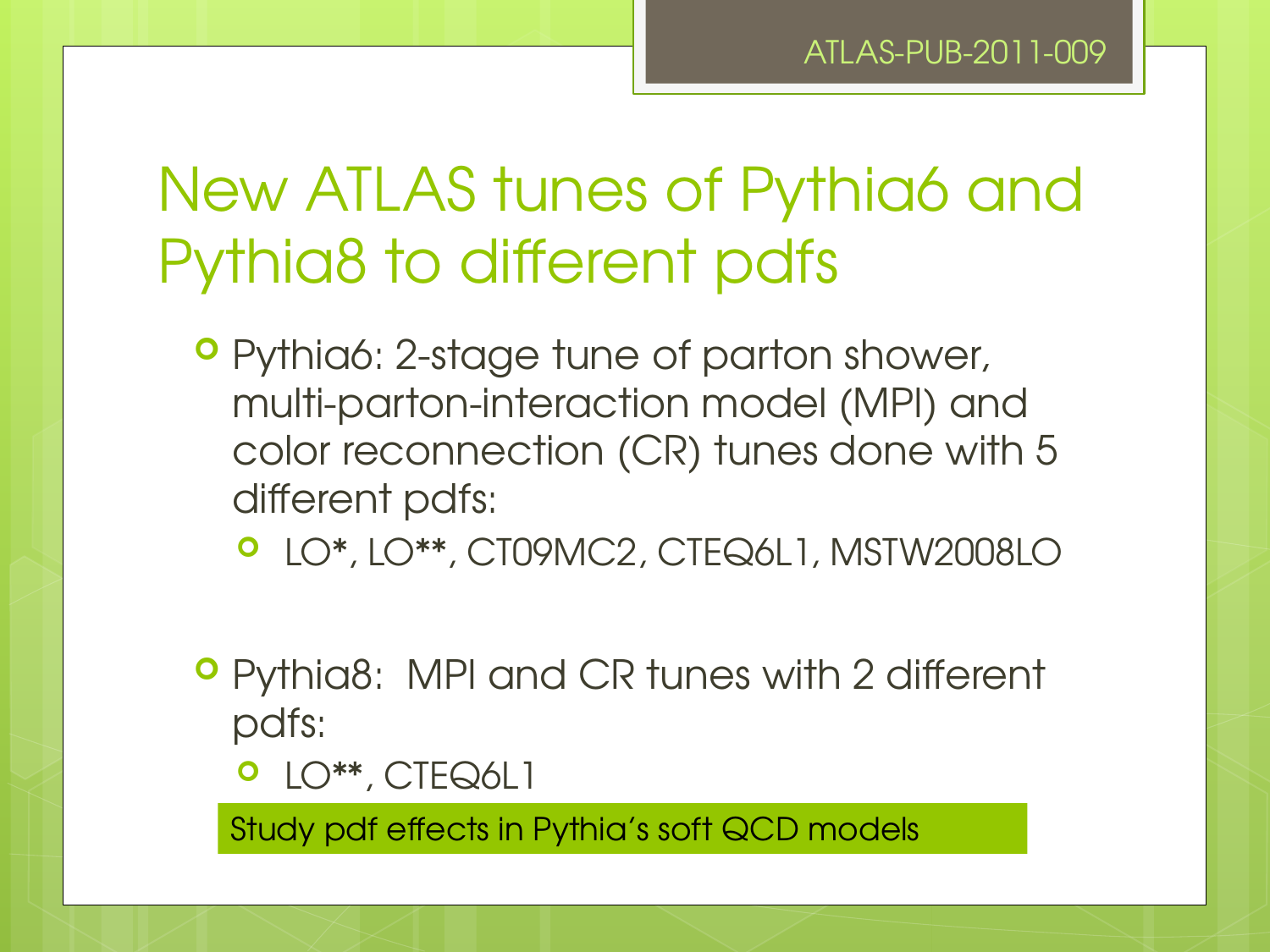

ATLAS-PUB-2011-009
# New ATLAS tunes of Pythia6 and Pythia8 to different pdfs
Pythia6: 2-stage tune of parton shower, multi-parton-interaction model (MPI) and color reconnection (CR) tunes done with 5 different pdfs:
 LO*, LO**, CT09MC2, CTEQ6L1, MSTW2008LO

Pythia8:  MPI and CR tunes with 2 different pdfs:
 LO**, CTEQ6L1

Study pdf effects in Pythia’s soft QCD models